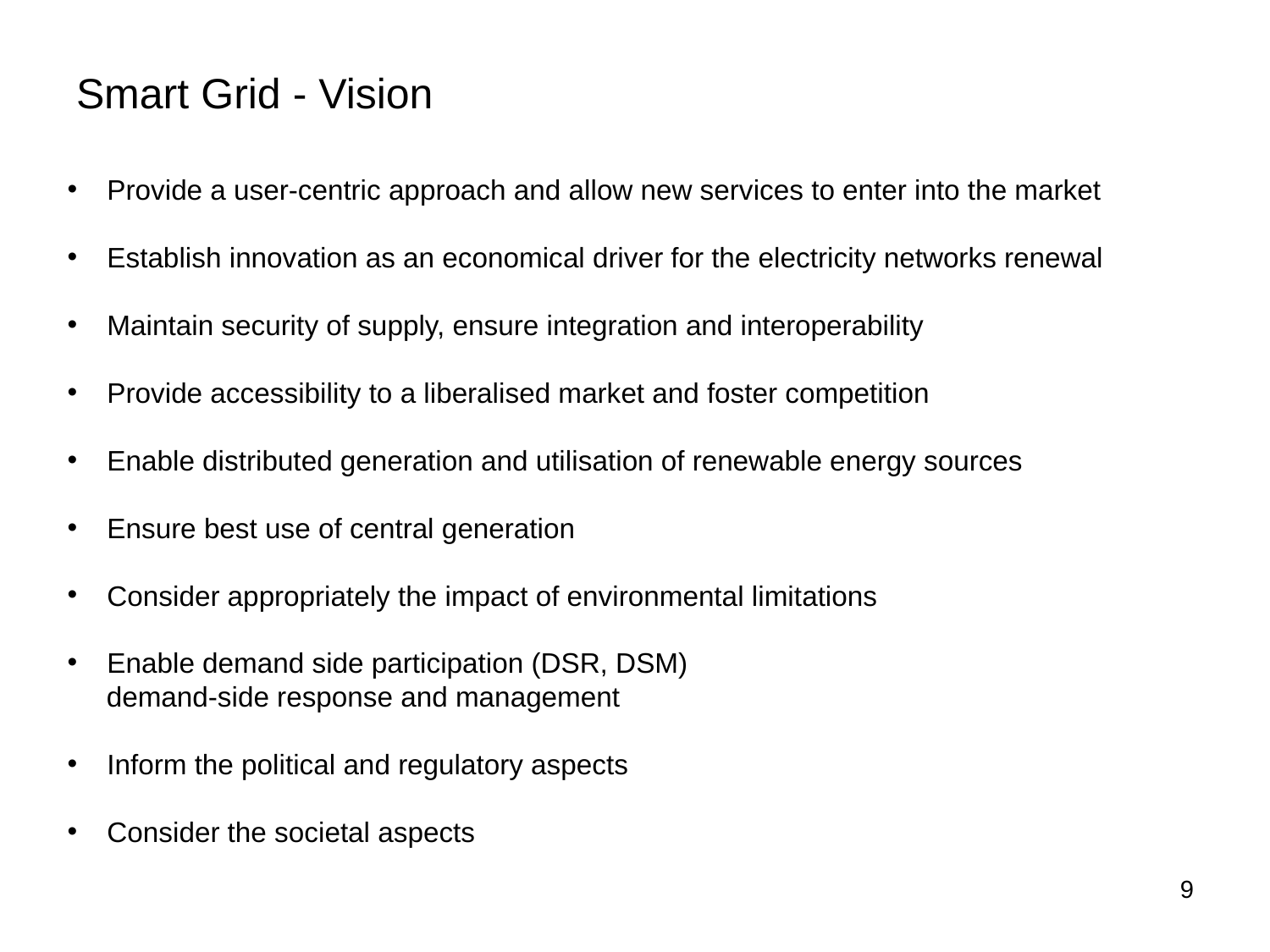

# Smart Grid - Vision
Provide a user-centric approach and allow new services to enter into the market

Establish innovation as an economical driver for the electricity networks renewal

Maintain security of supply, ensure integration and interoperability

Provide accessibility to a liberalised market and foster competition

Enable distributed generation and utilisation of renewable energy sources

Ensure best use of central generation

Consider appropriately the impact of environmental limitations

Enable demand side participation (DSR, DSM)
     demand-side response and management

Inform the political and regulatory aspects

Consider the societal aspects
9